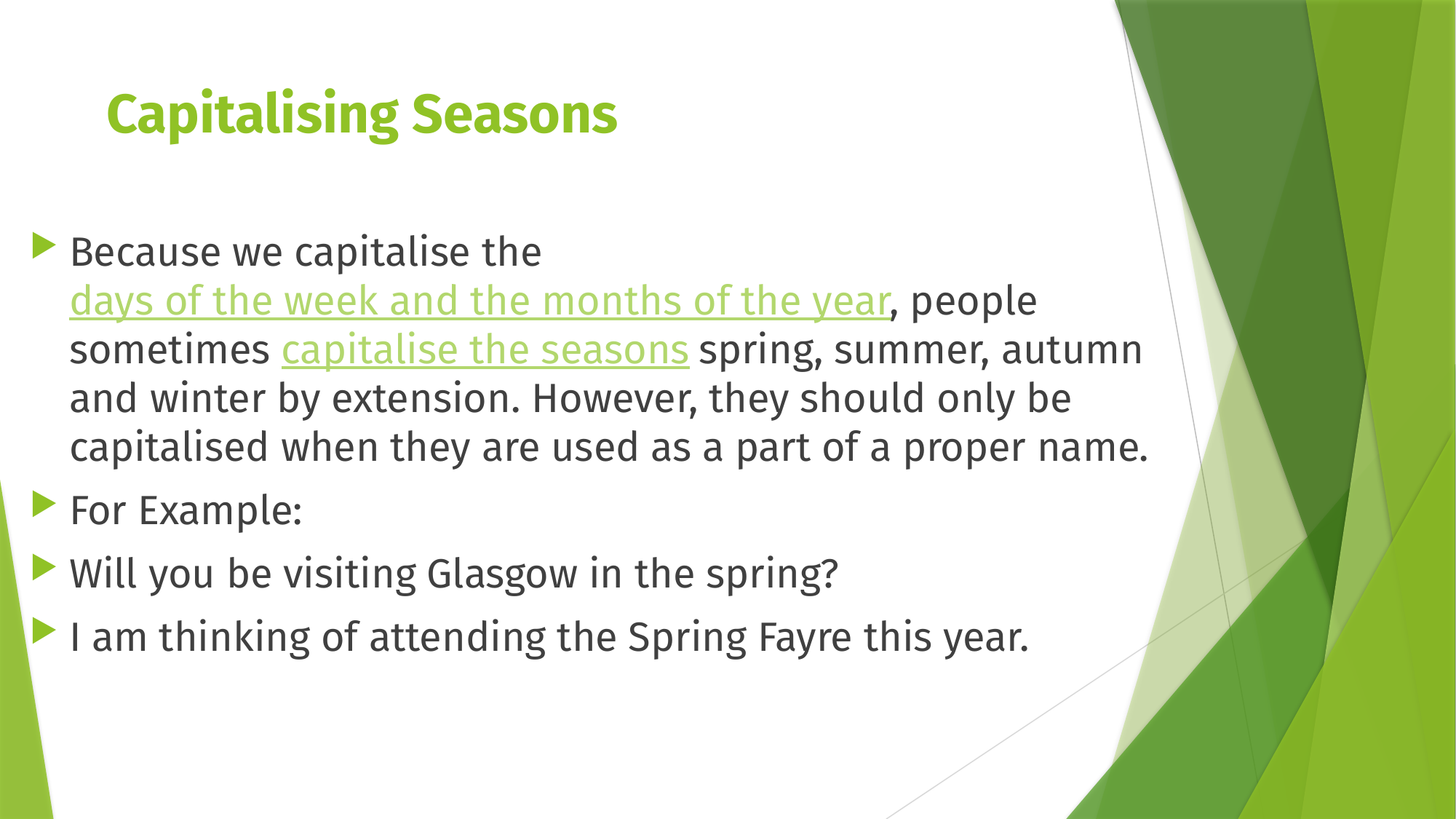

# Capitalising Seasons

Because we capitalise the days of the week and the months of the year, people sometimes capitalise the seasons spring, summer, autumn and winter by extension. However, they should only be capitalised when they are used as a part of a proper name.
For Example:
Will you be visiting Glasgow in the spring?
I am thinking of attending the Spring Fayre this year.